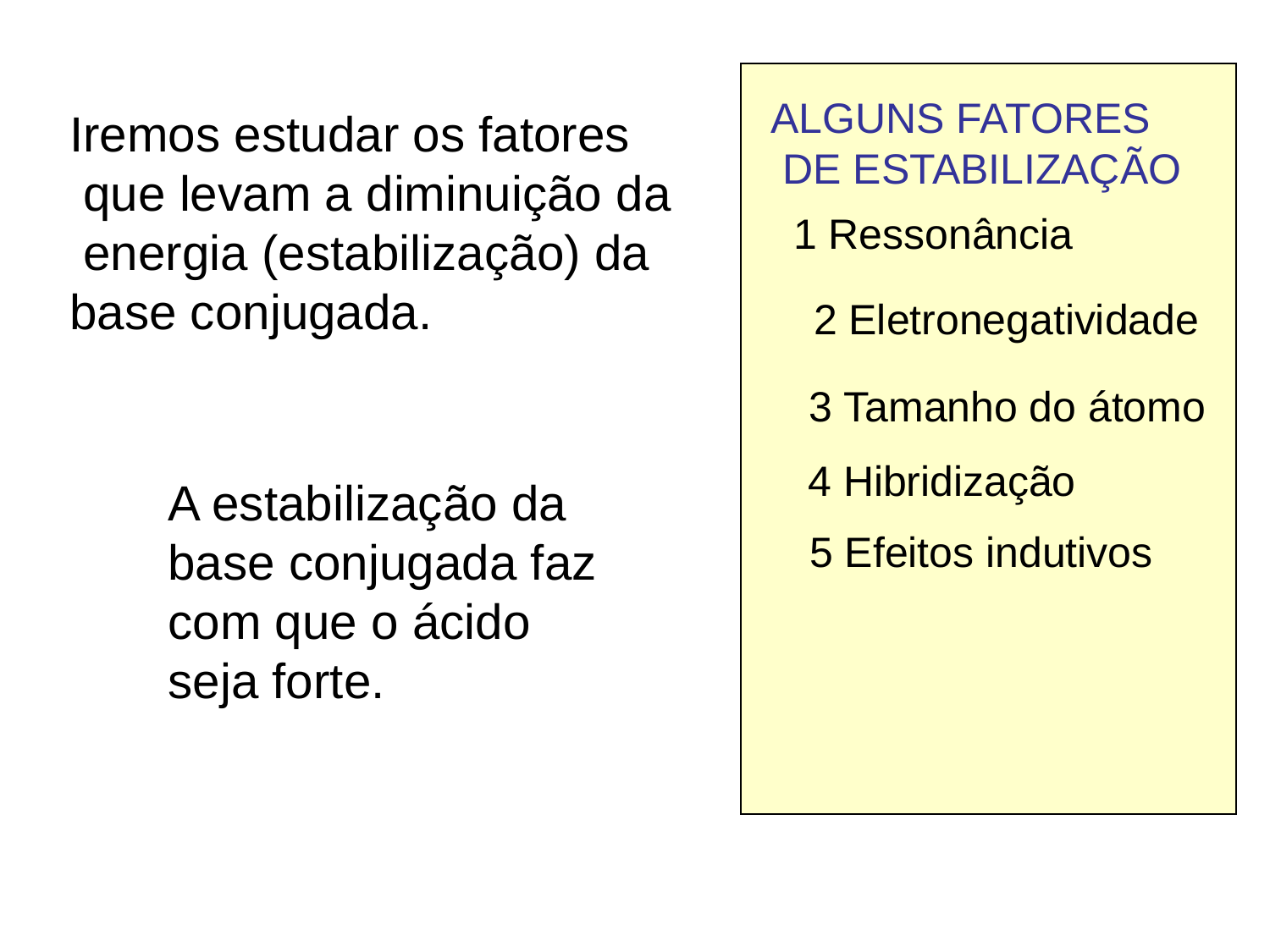

ALGUNS FATORES
 DE ESTABILIZAÇÃO
Iremos estudar os fatores
 que levam a diminuição da
 energia (estabilização) da
base conjugada.
1 Ressonância
2 Eletronegatividade
3 Tamanho do átomo
4 Hibridização
A estabilização da
base conjugada faz
com que o ácido
seja forte.
5 Efeitos indutivos